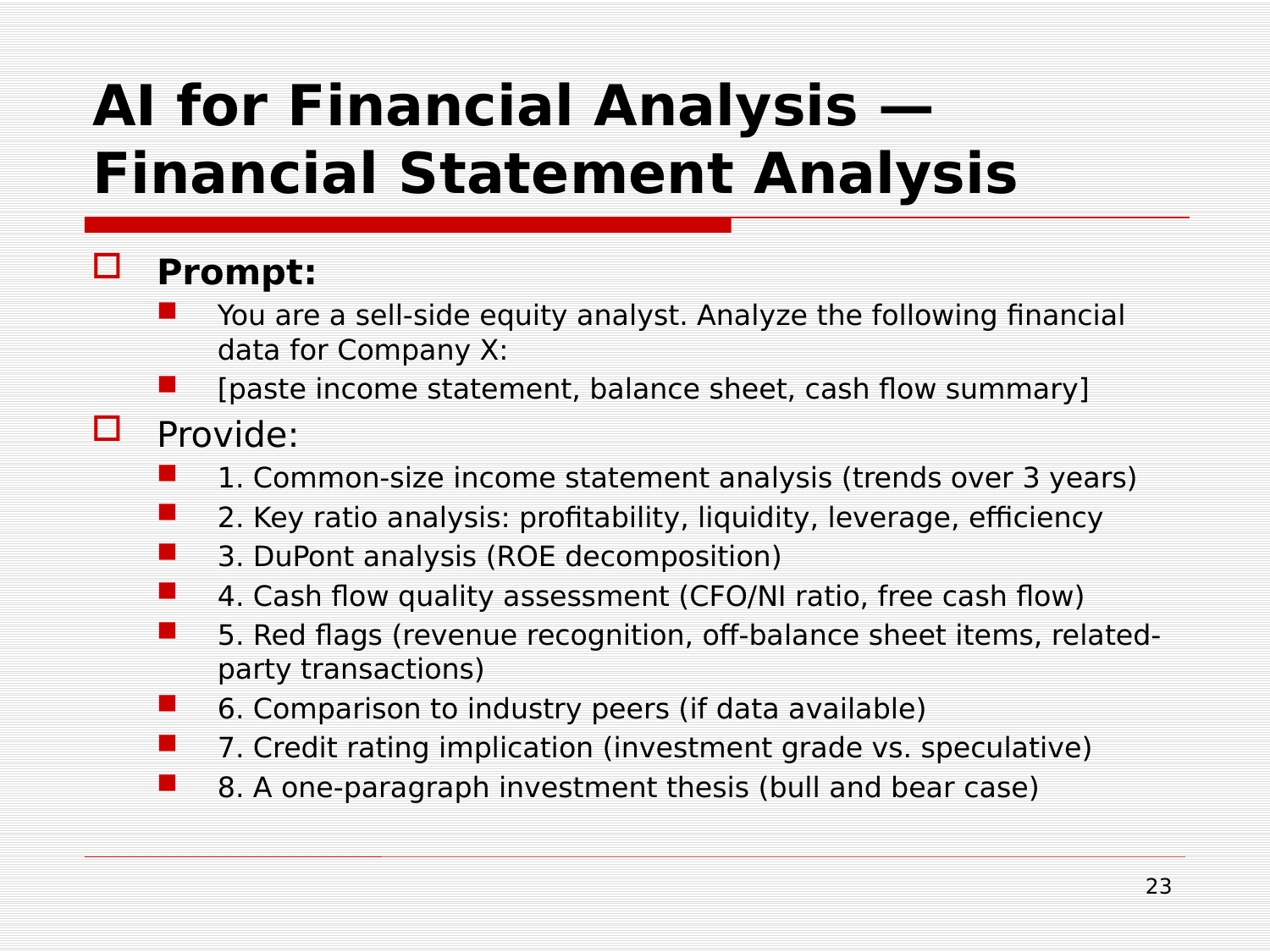

# AI for Financial Analysis — Financial Statement Analysis
Prompt:
You are a sell-side equity analyst. Analyze the following financial data for Company X:
[paste income statement, balance sheet, cash flow summary]
Provide:
1. Common-size income statement analysis (trends over 3 years)
2. Key ratio analysis: profitability, liquidity, leverage, efficiency
3. DuPont analysis (ROE decomposition)
4. Cash flow quality assessment (CFO/NI ratio, free cash flow)
5. Red flags (revenue recognition, off-balance sheet items, related-party transactions)
6. Comparison to industry peers (if data available)
7. Credit rating implication (investment grade vs. speculative)
8. A one-paragraph investment thesis (bull and bear case)
23